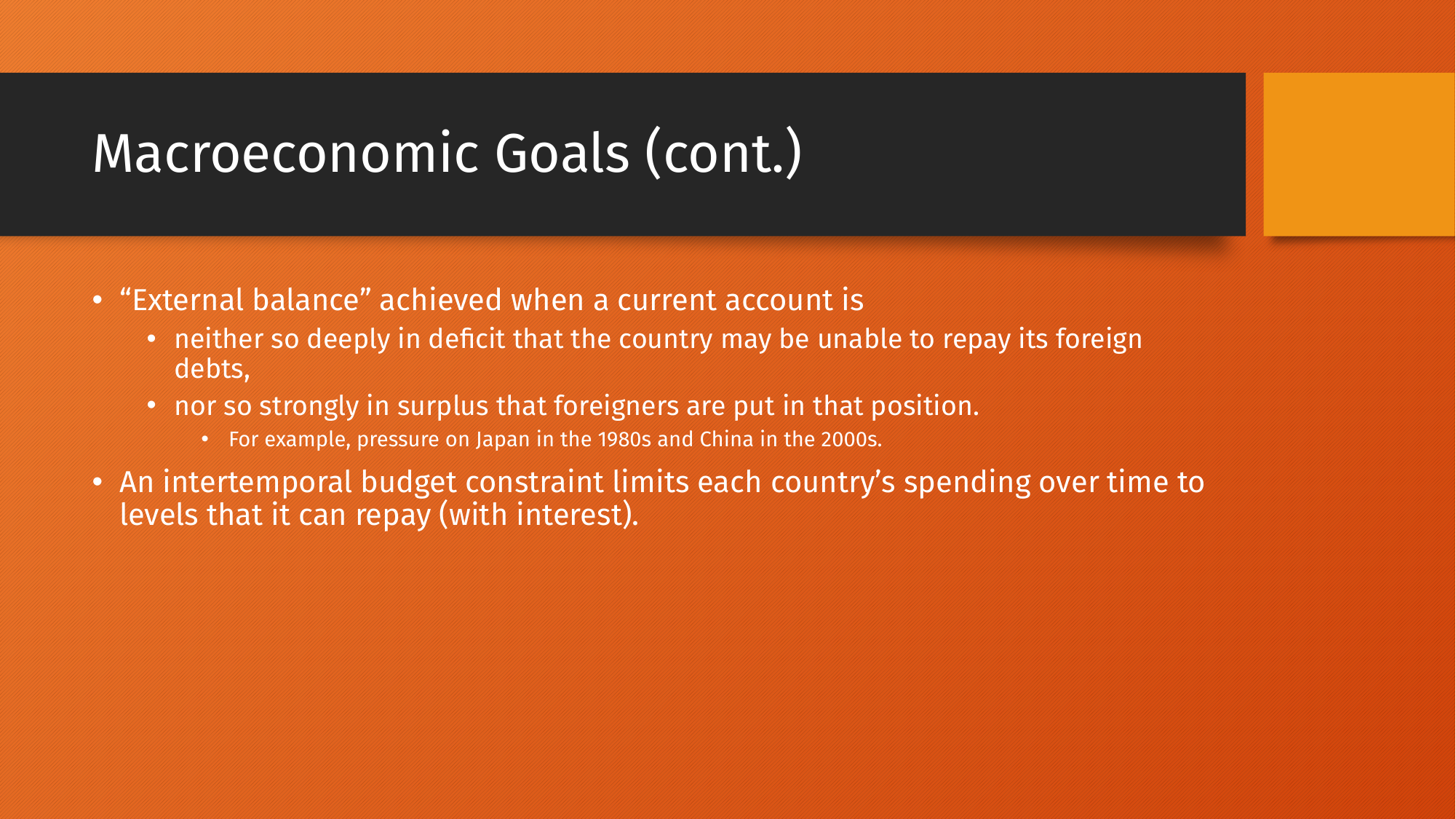

# Macroeconomic Goals (cont.)
“External balance” achieved when a current account is
neither so deeply in deficit that the country may be unable to repay its foreign debts,
nor so strongly in surplus that foreigners are put in that position.
For example, pressure on Japan in the 1980s and China in the 2000s.
An intertemporal budget constraint limits each country’s spending over time to levels that it can repay (with interest).